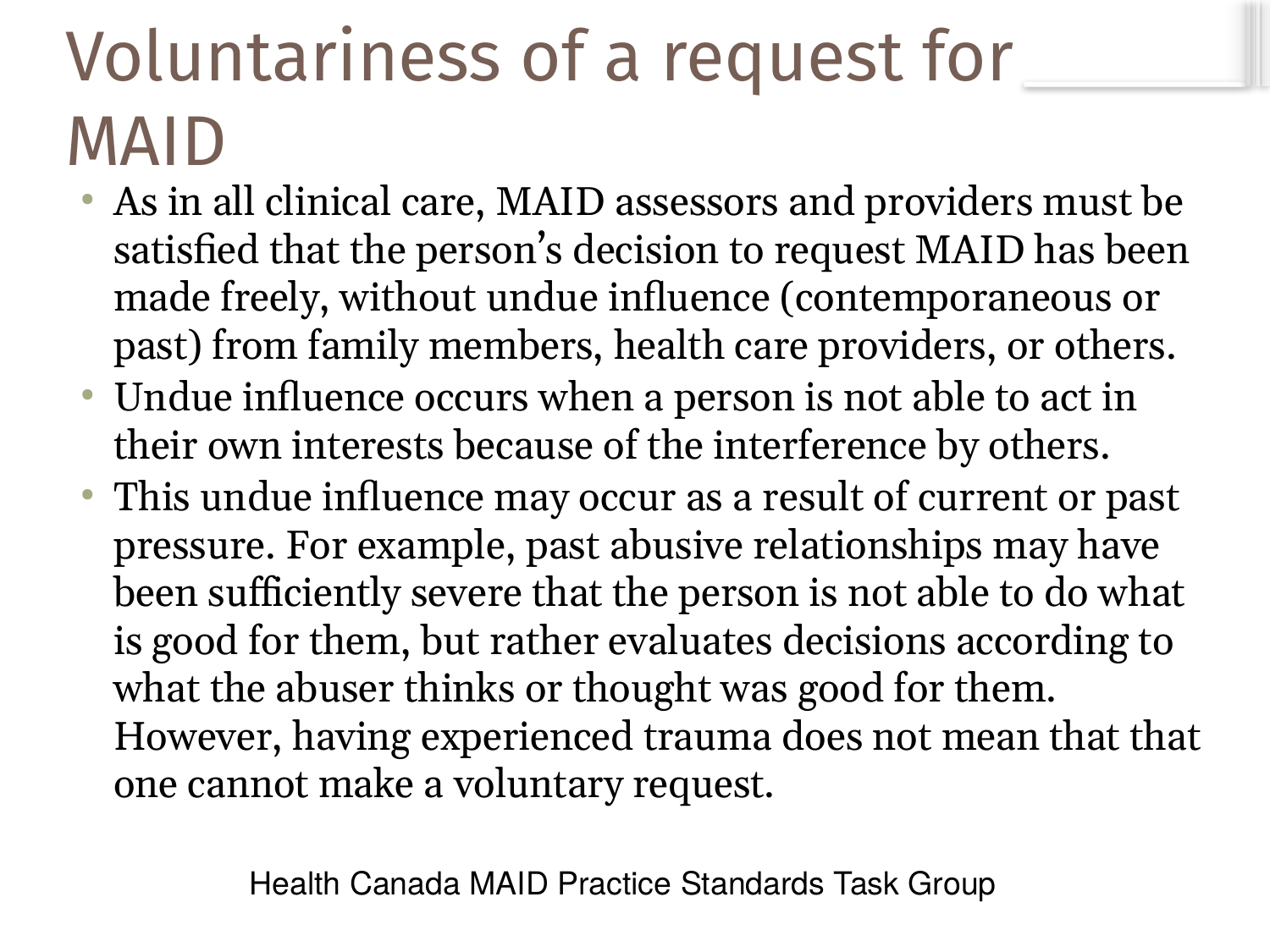

# Voluntariness of a request for MAID
As in all clinical care, MAID assessors and providers must be satisfied that the person’s decision to request MAID has been made freely, without undue influence (contemporaneous or past) from family members, health care providers, or others.
Undue influence occurs when a person is not able to act in their own interests because of the interference by others.
This undue influence may occur as a result of current or past pressure. For example, past abusive relationships may have been sufficiently severe that the person is not able to do what is good for them, but rather evaluates decisions according to what the abuser thinks or thought was good for them. However, having experienced trauma does not mean that that one cannot make a voluntary request.
Health Canada MAID Practice Standards Task Group